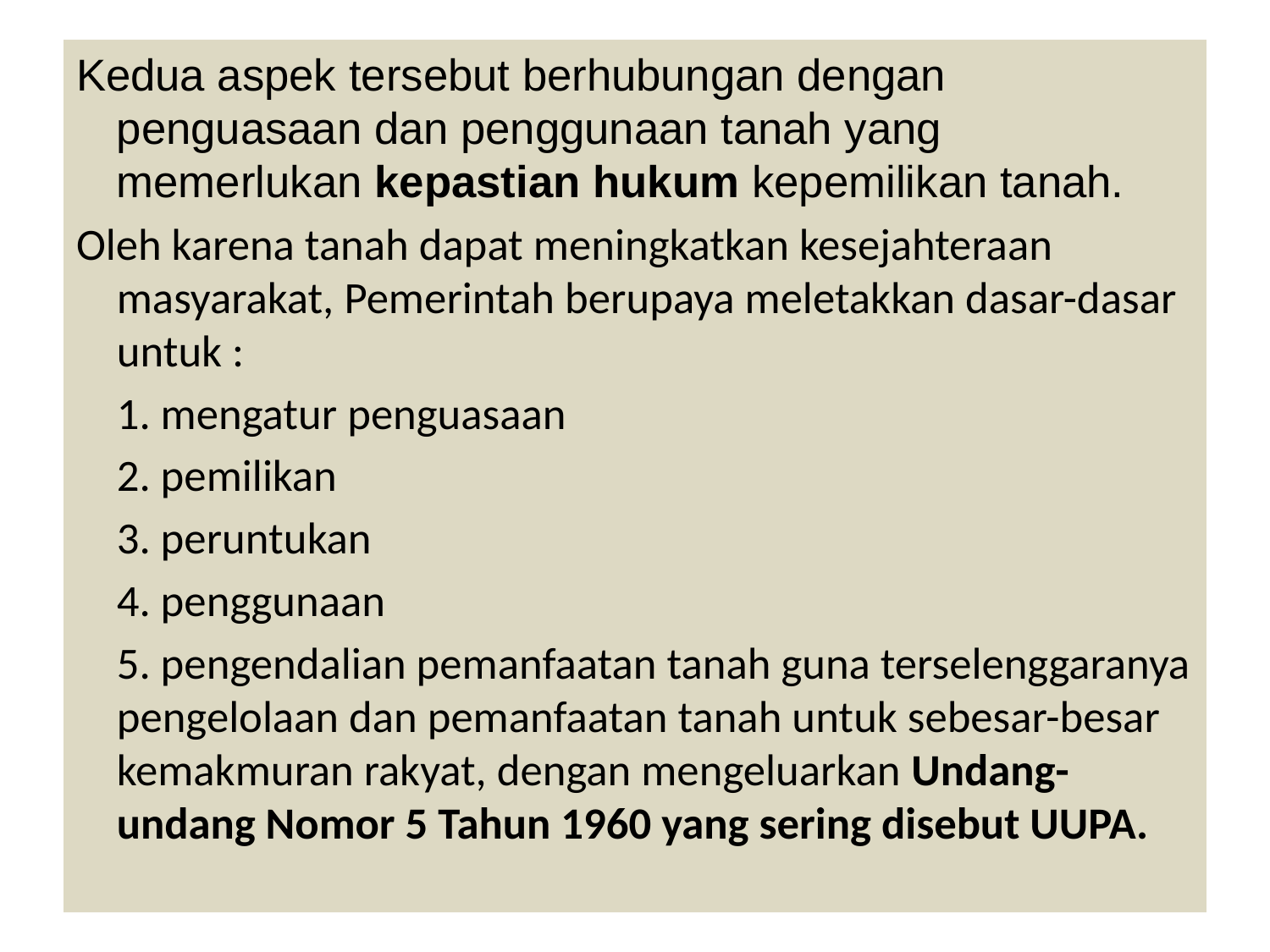

Kedua aspek tersebut berhubungan dengan penguasaan dan penggunaan tanah yang memerlukan kepastian hukum kepemilikan tanah.
Oleh karena tanah dapat meningkatkan kesejahteraan masyarakat, Pemerintah berupaya meletakkan dasar-dasar untuk :
	1. mengatur penguasaan
	2. pemilikan
	3. peruntukan
	4. penggunaan
	5. pengendalian pemanfaatan tanah guna terselenggaranya pengelolaan dan pemanfaatan tanah untuk sebesar-besar kemakmuran rakyat, dengan mengeluarkan Undang-undang Nomor 5 Tahun 1960 yang sering disebut UUPA.